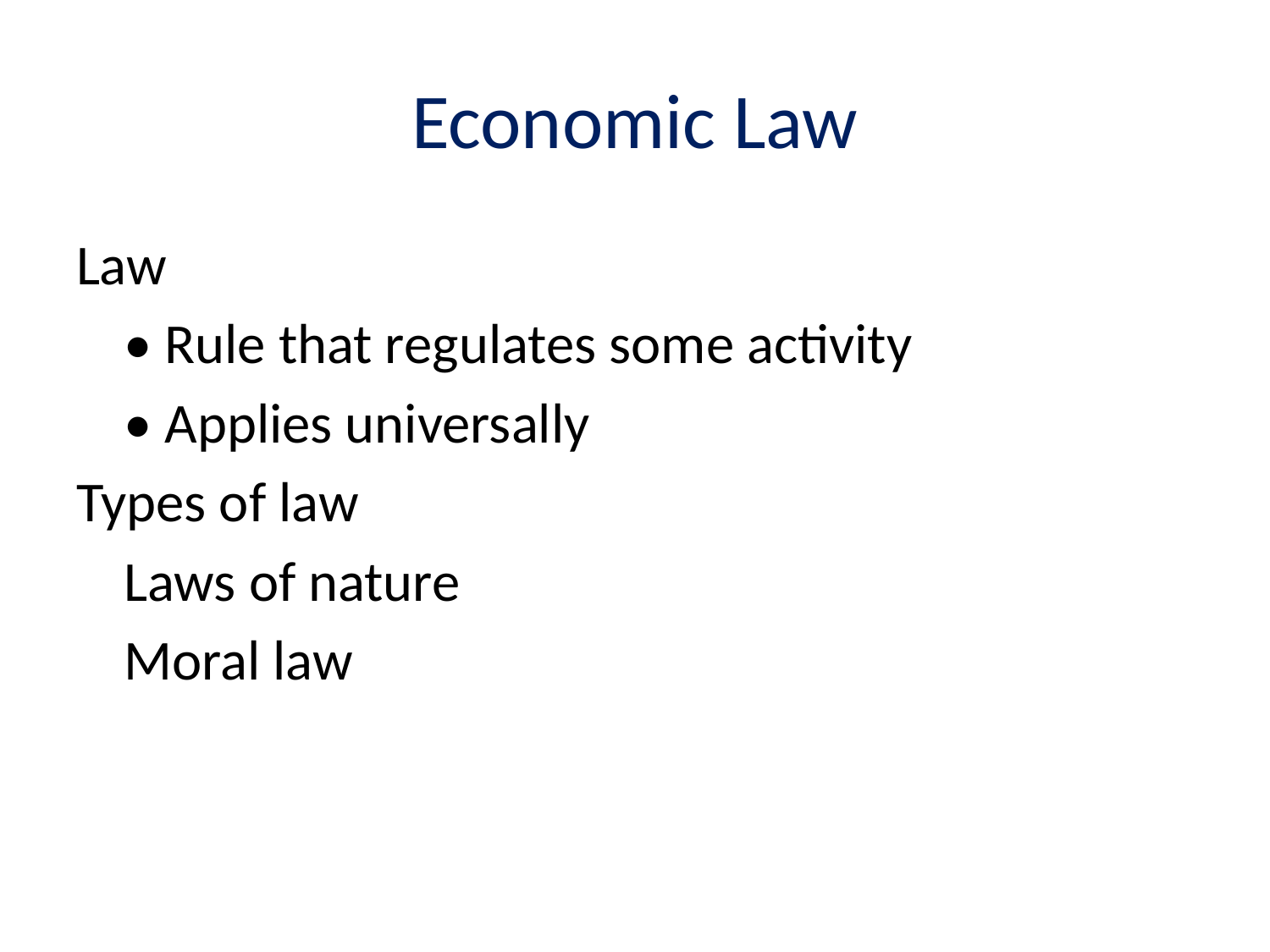

# Economic Law
Law
	• Rule that regulates some activity
	• Applies universally
Types of law
	Laws of nature
	Moral law